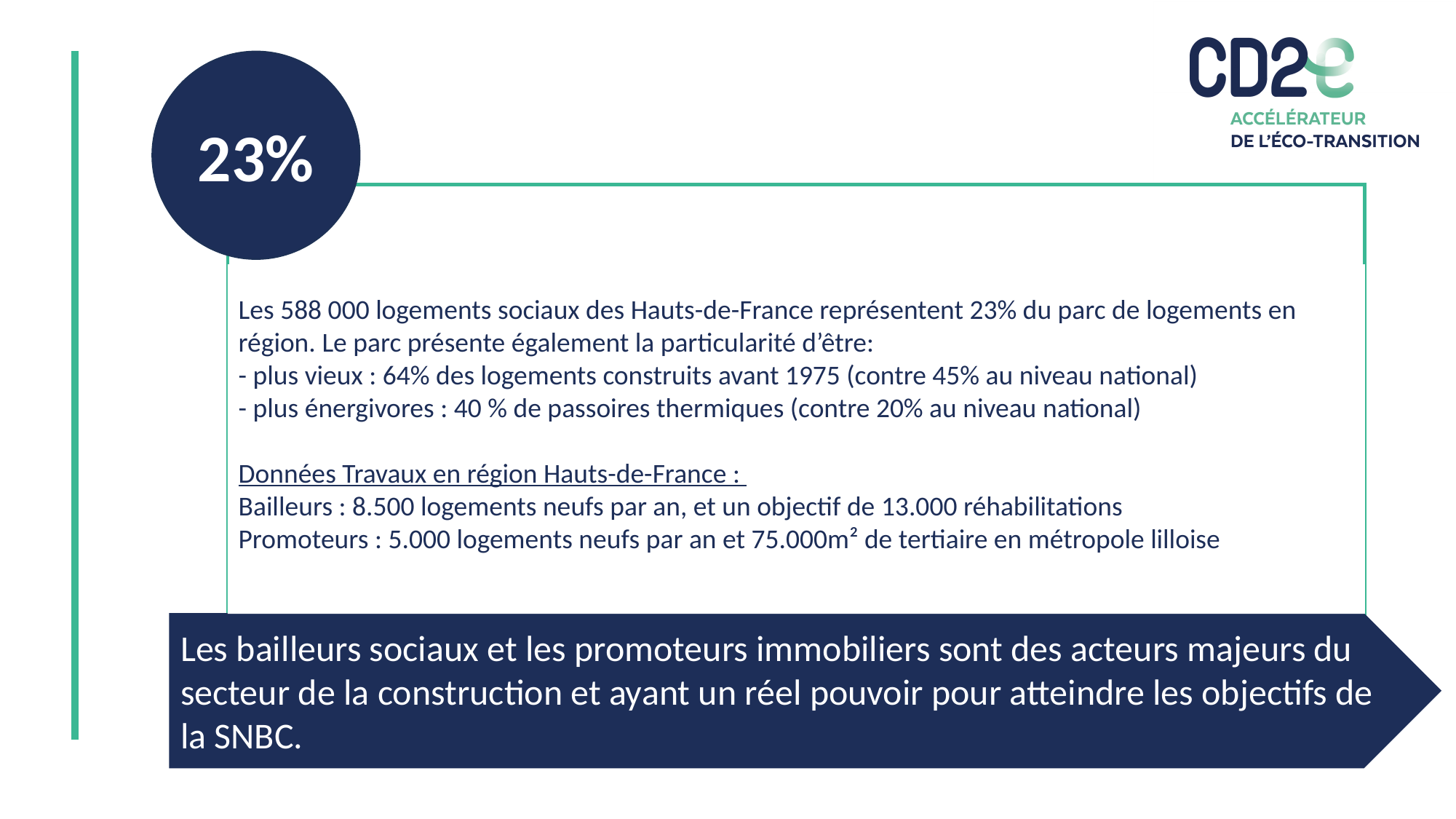

23%

Les 588 000 logements sociaux des Hauts-de-France représentent 23% du parc de logements en région. Le parc présente également la particularité d’être:
- plus vieux : 64% des logements construits avant 1975 (contre 45% au niveau national)
- plus énergivores : 40 % de passoires thermiques (contre 20% au niveau national)

Données Travaux en région Hauts-de-France :
Bailleurs : 8.500 logements neufs par an, et un objectif de 13.000 réhabilitations
Promoteurs : 5.000 logements neufs par an et 75.000m² de tertiaire en métropole lilloise

Les bailleurs sociaux et les promoteurs immobiliers sont des acteurs majeurs du secteur de la construction et ayant un réel pouvoir pour atteindre les objectifs de la SNBC.